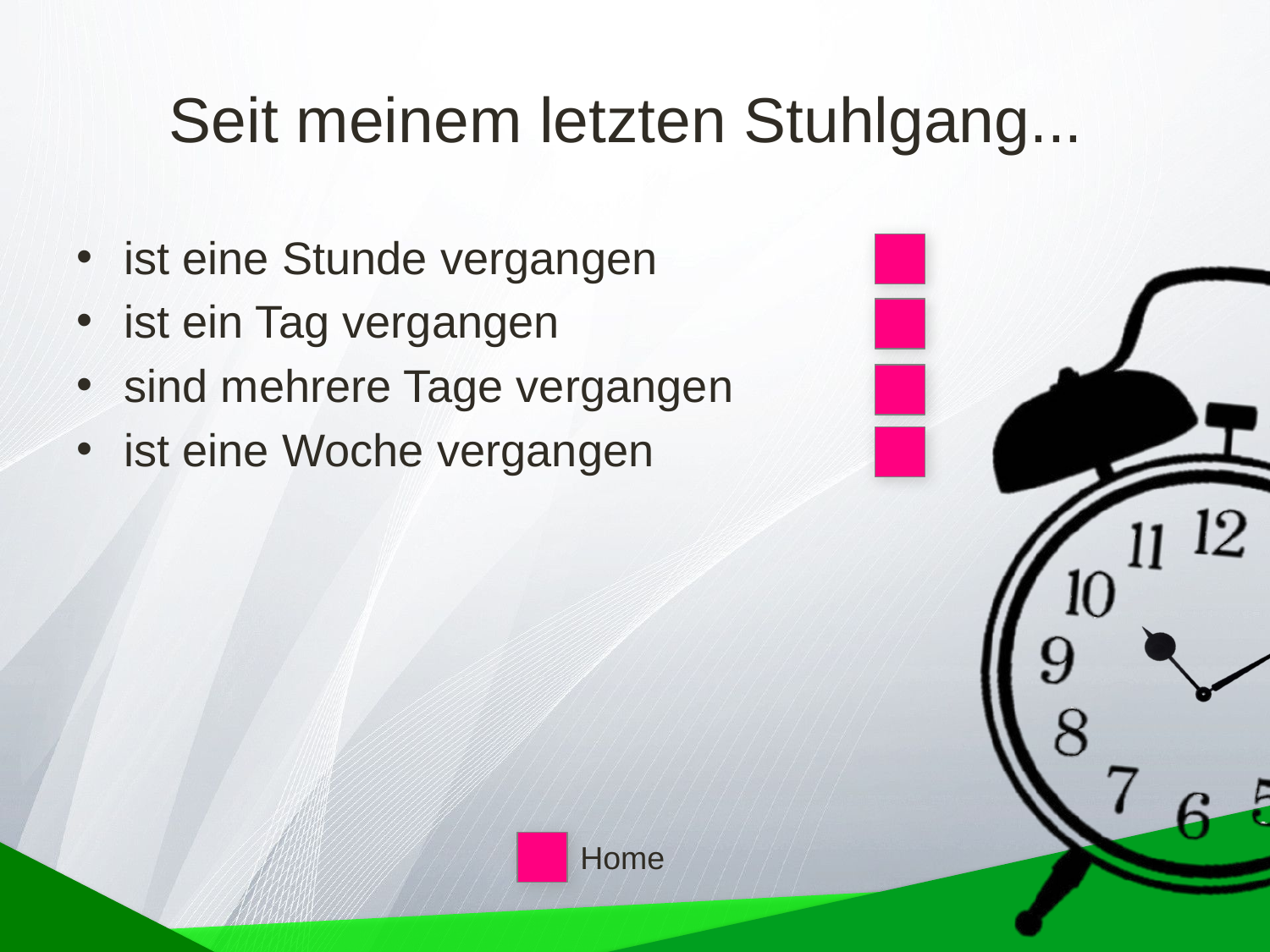

# Seit meinem letzten Stuhlgang...
ist eine Stunde vergangen
ist ein Tag vergangen
sind mehrere Tage vergangen
ist eine Woche vergangen